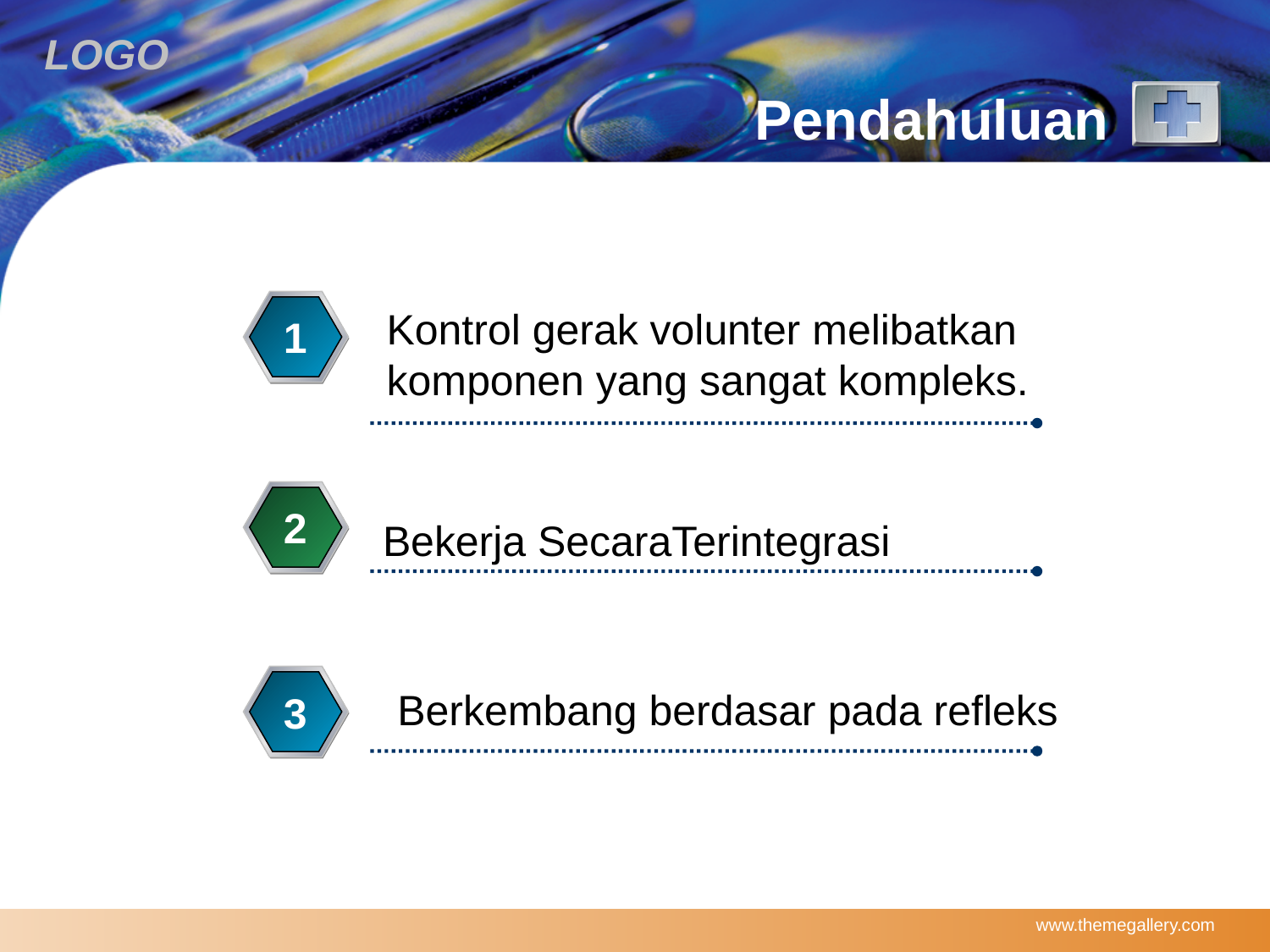

# Pendahuluan

Kontrol gerak volunter melibatkan
komponen yang sangat kompleks.
1

2
Bekerja SecaraTerintegrasi

Berkembang berdasar pada refleks
3

4
www.themegallery.com